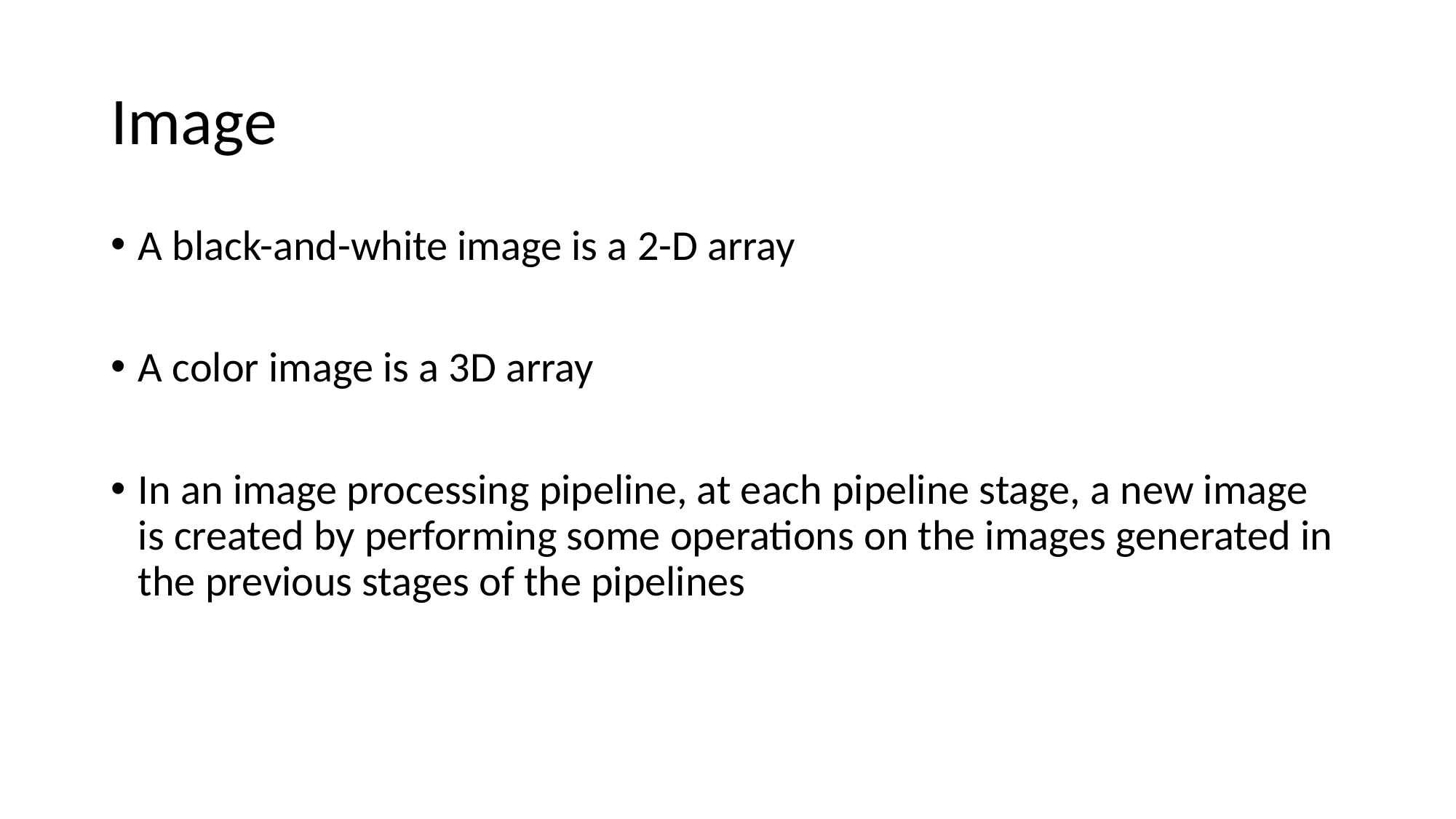

# Image
A black-and-white image is a 2-D array

A color image is a 3D array

In an image processing pipeline, at each pipeline stage, a new image is created by performing some operations on the images generated in the previous stages of the pipelines